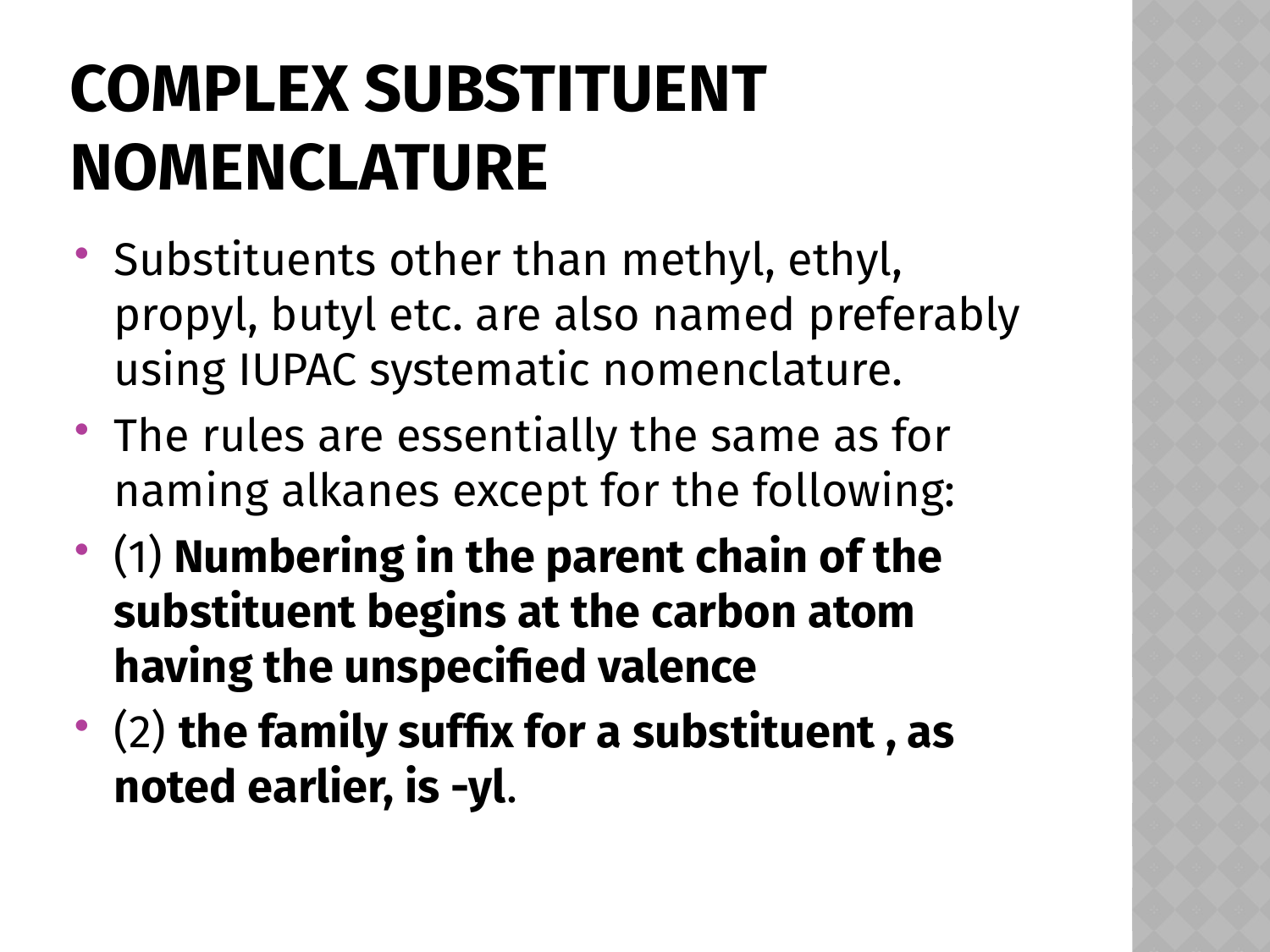

# Complex Substituent Nomenclature
Substituents other than methyl, ethyl, propyl, butyl etc. are also named preferably using IUPAC systematic nomenclature.
The rules are essentially the same as for naming alkanes except for the following:
(1) Numbering in the parent chain of the substituent begins at the carbon atom having the unspecified valence
(2) the family suffix for a substituent , as noted earlier, is -yl.